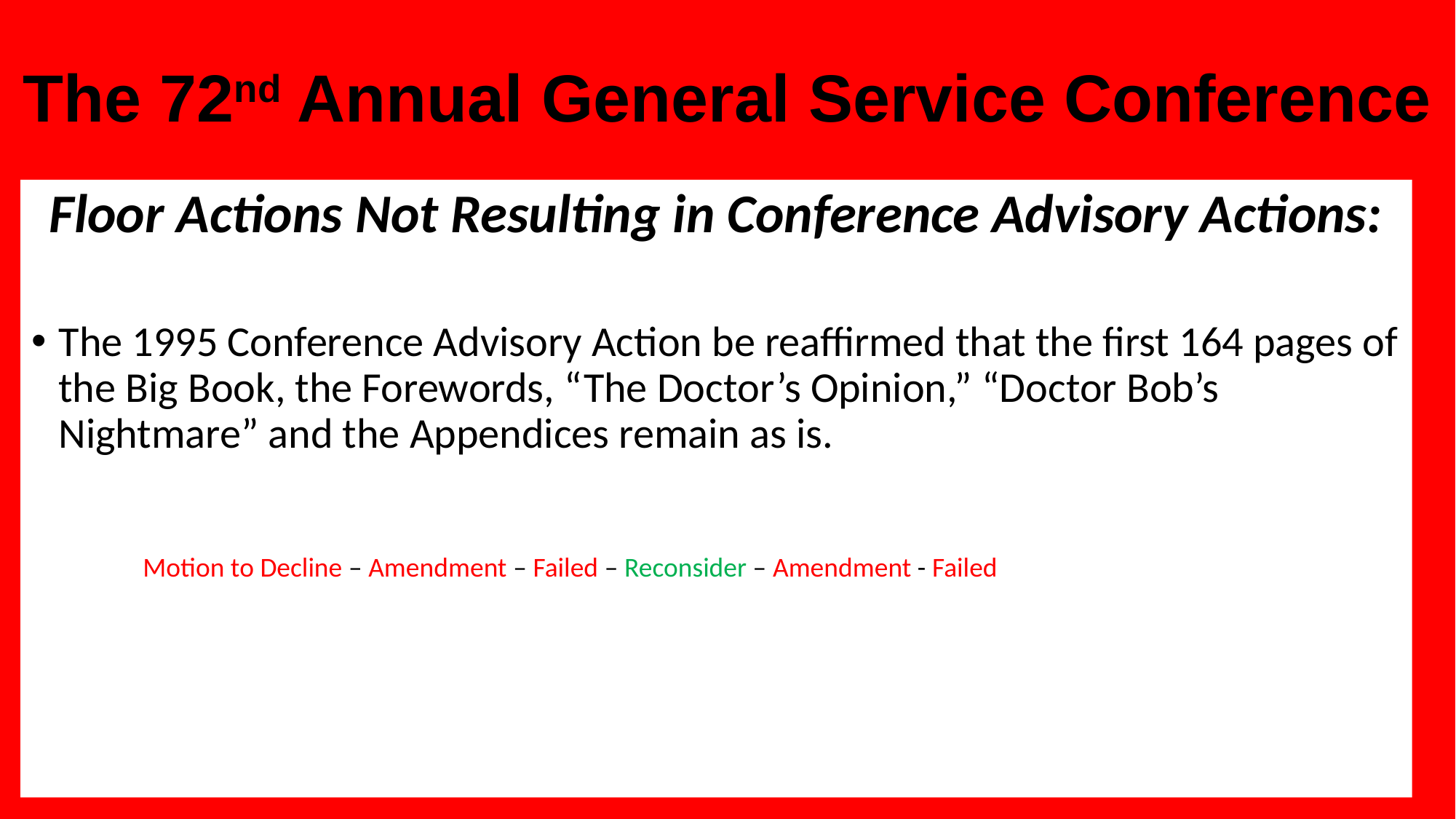

# The 72nd Annual General Service Conference
Floor Actions Not Resulting in Conference Advisory Actions:

The 1995 Conference Advisory Action be reaffirmed that the first 164 pages of the Big Book, the Forewords, “The Doctor’s Opinion,” “Doctor Bob’s Nightmare” and the Appendices remain as is.

Motion to Decline – Amendment – Failed – Reconsider – Amendment - Failed